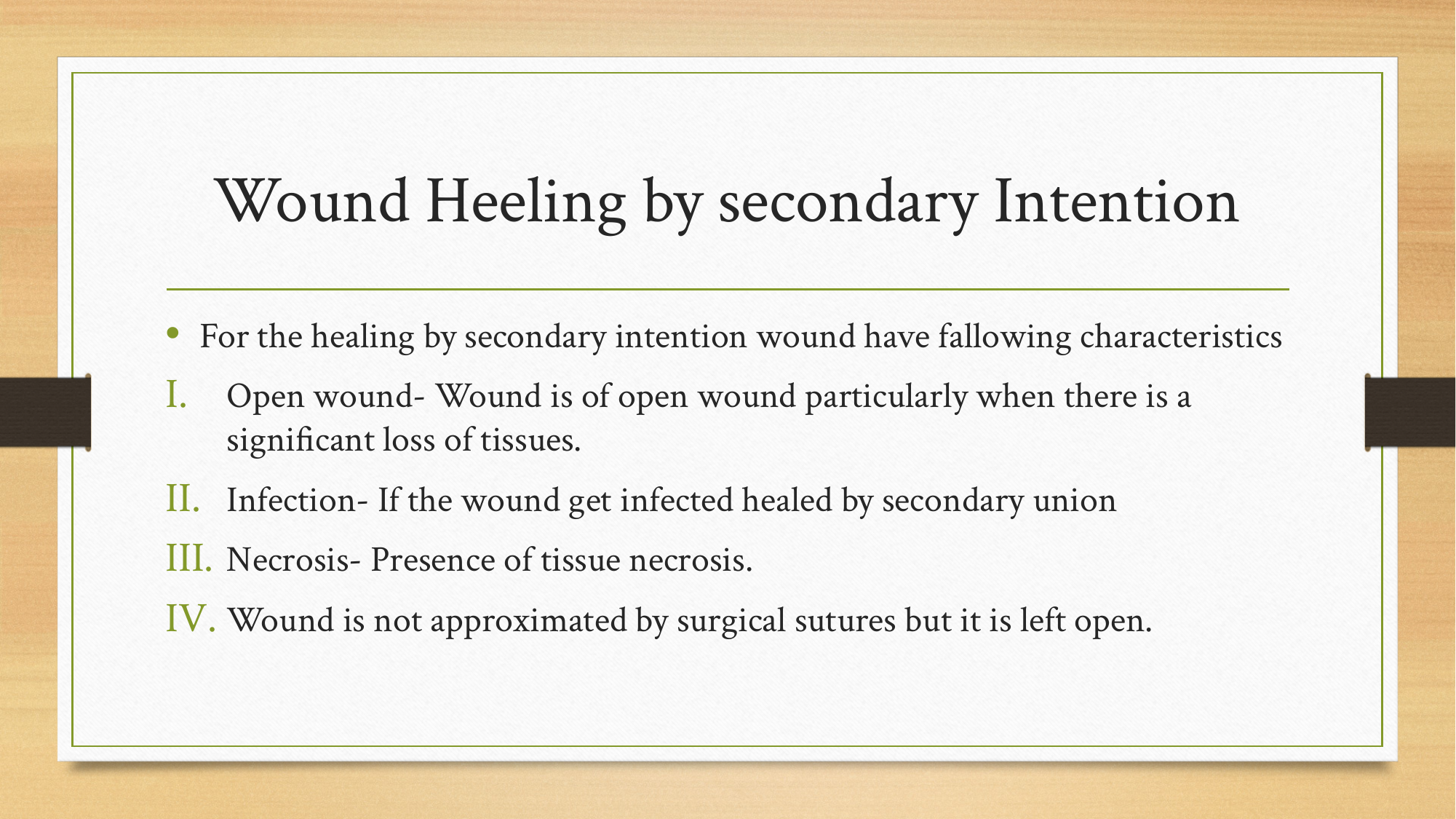

# Wound Heeling by secondary Intention
For the healing by secondary intention wound have fallowing characteristics
Open wound- Wound is of open wound particularly when there is a significant loss of tissues.
Infection- If the wound get infected healed by secondary union
Necrosis- Presence of tissue necrosis.
Wound is not approximated by surgical sutures but it is left open.